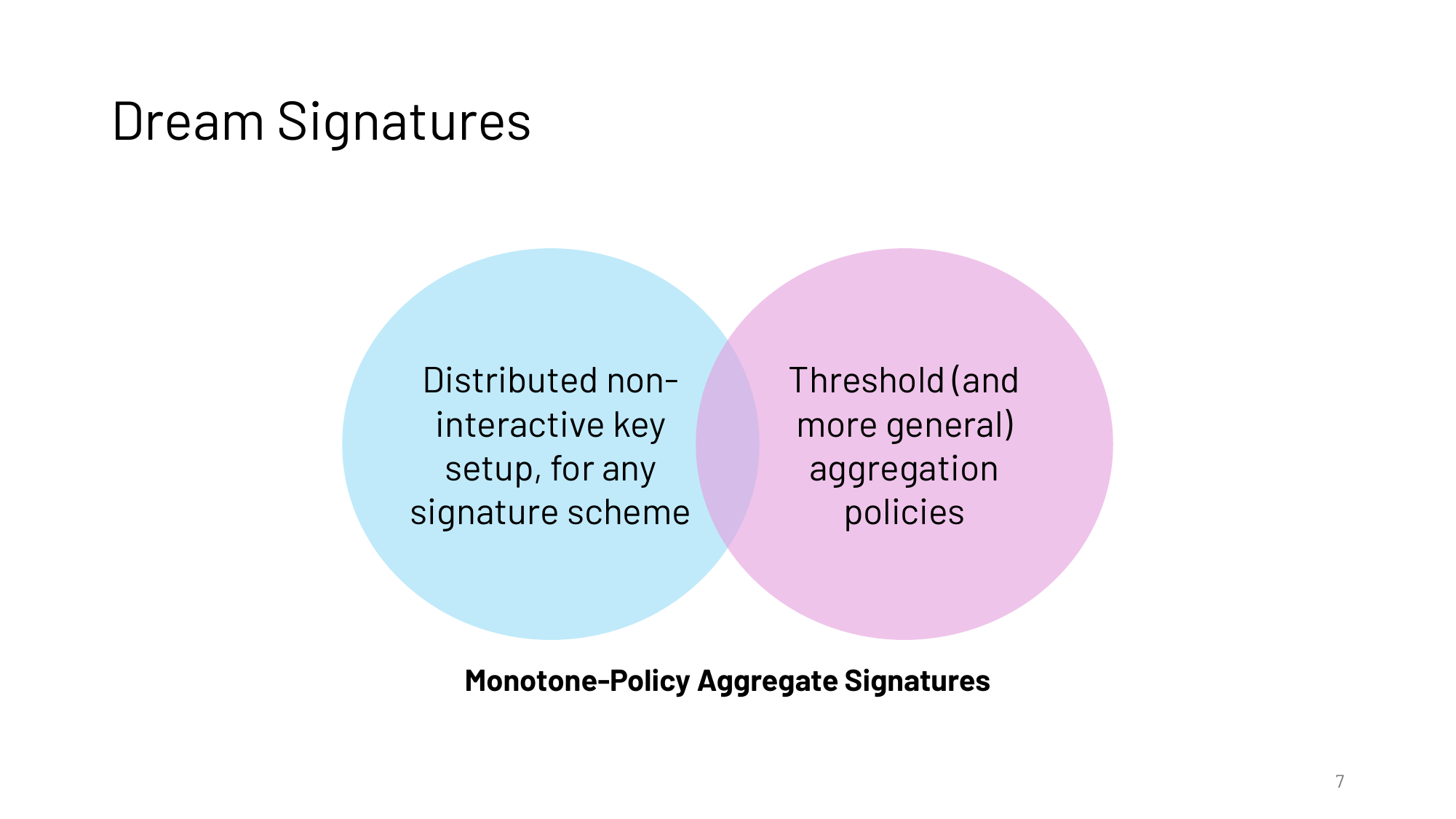

# Dream Signatures
Distributed non-interactive key setup, for any signature scheme
Threshold (and more general) aggregation policies
Monotone-Policy Aggregate Signatures
7